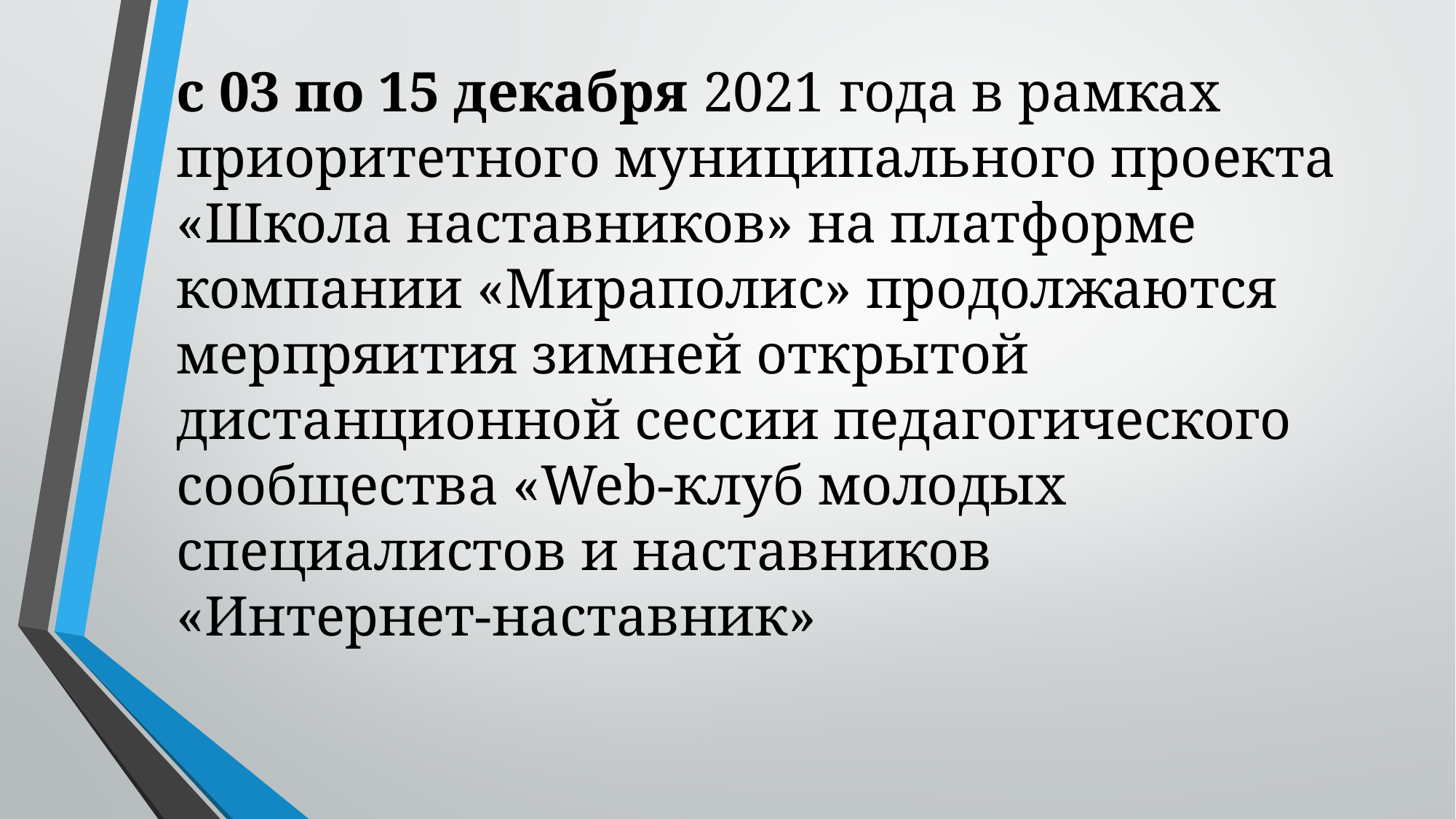

# с 03 по 15 декабря 2021 года в рамках приоритетного муниципального проекта «Школа наставников» на платформе компании «Мираполис» продолжаются мерпряития зимней открытой дистанционной сессии педагогического сообщества «Web-клуб молодых специалистов и наставников «Интернет-наставник»